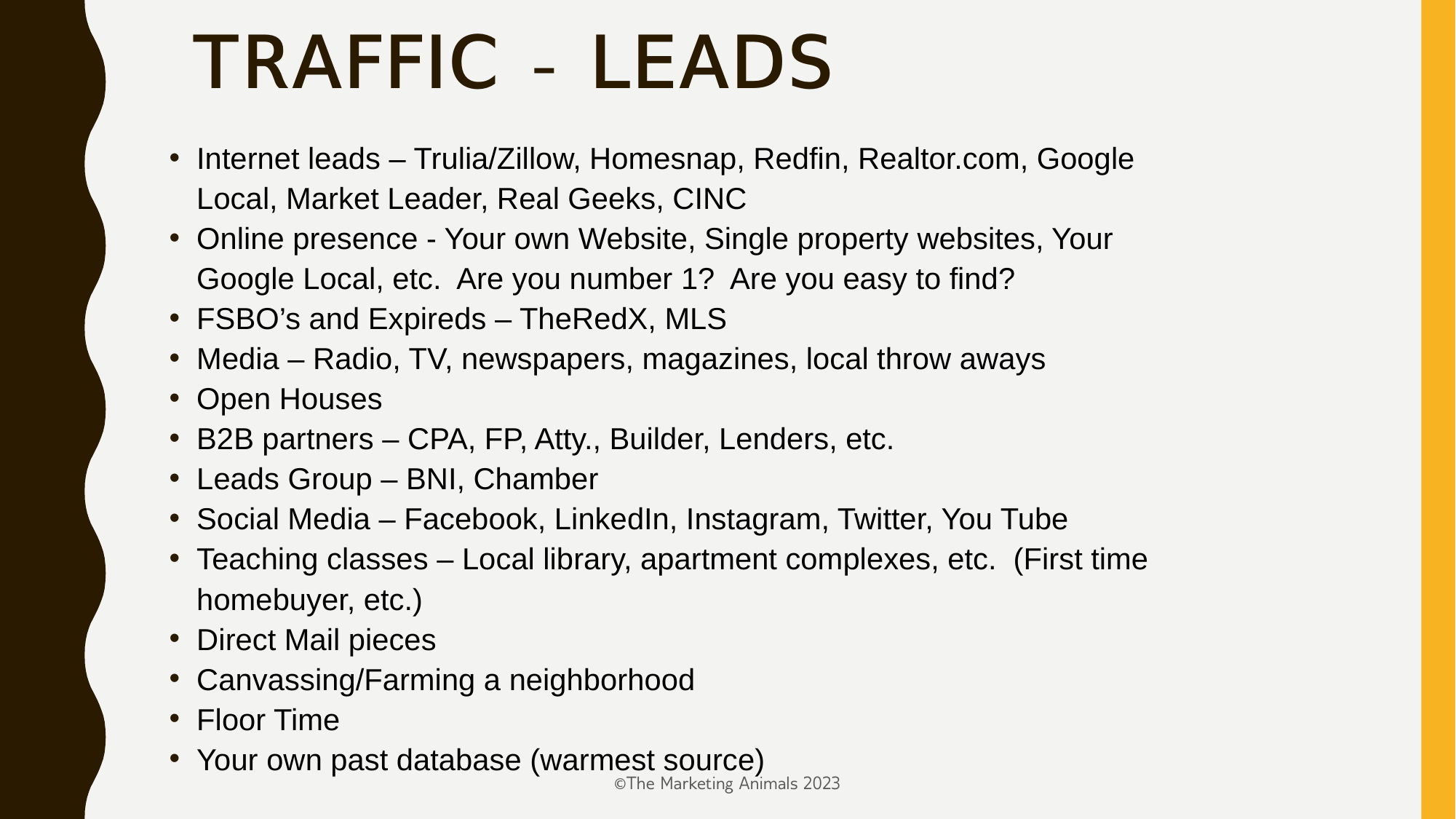

# Traffic - Leads
Internet leads – Trulia/Zillow, Homesnap, Redfin, Realtor.com, Google Local, Market Leader, Real Geeks, CINC
Online presence - Your own Website, Single property websites, Your Google Local, etc.  Are you number 1?  Are you easy to find?
FSBO’s and Expireds – TheRedX, MLS
Media – Radio, TV, newspapers, magazines, local throw aways
Open Houses
B2B partners – CPA, FP, Atty., Builder, Lenders, etc.
Leads Group – BNI, Chamber
Social Media – Facebook, LinkedIn, Instagram, Twitter, You Tube
Teaching classes – Local library, apartment complexes, etc.  (First time homebuyer, etc.)
Direct Mail pieces
Canvassing/Farming a neighborhood
Floor Time
Your own past database (warmest source)
©The Marketing Animals 2023